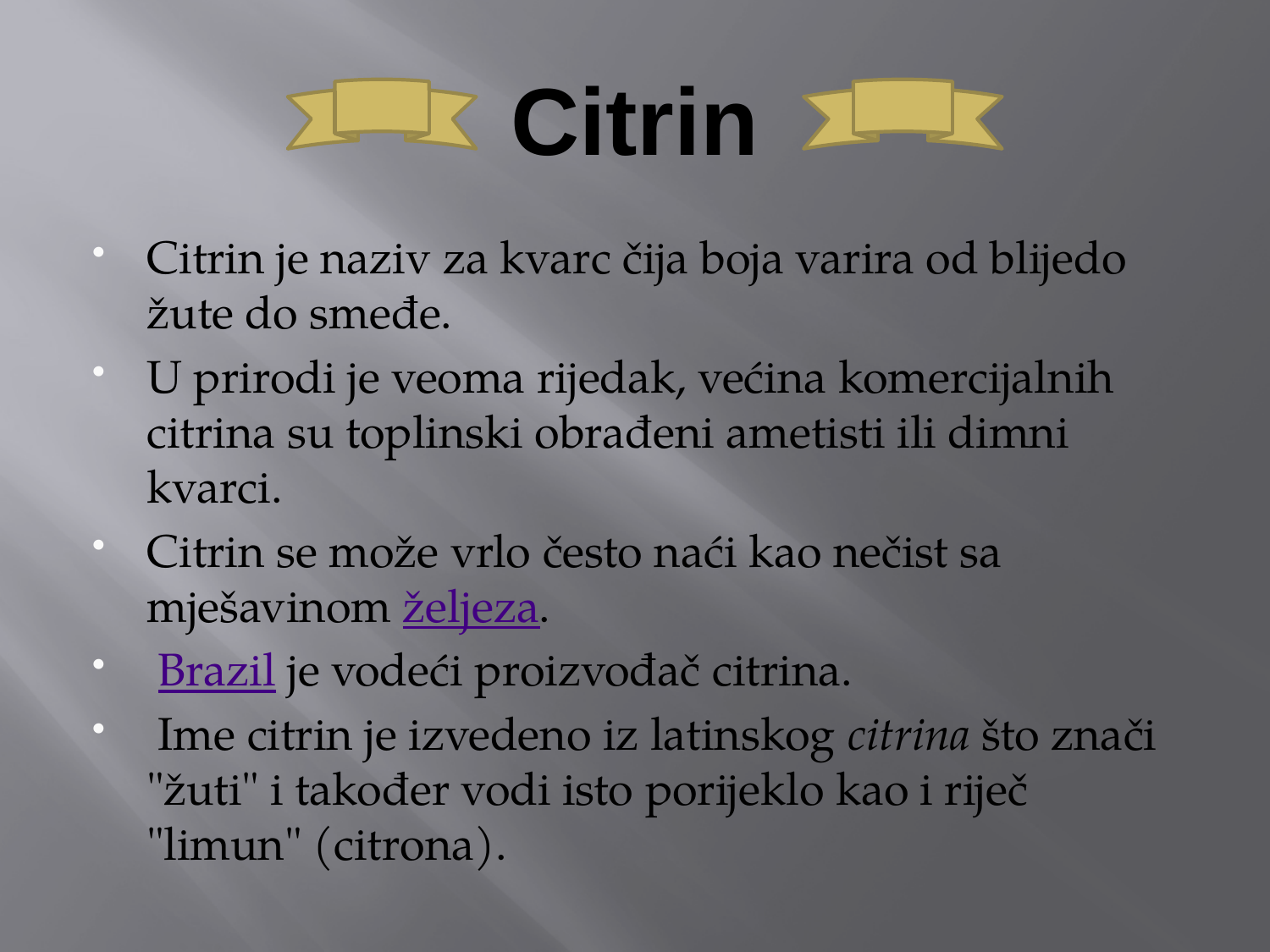

# Citrin

Citrin je naziv za kvarc čija boja varira od blijedo žute do smeđe.
U prirodi je veoma rijedak, većina komercijalnih citrina su toplinski obrađeni ametisti ili dimni kvarci.
Citrin se može vrlo često naći kao nečist sa mješavinom željeza.
 Brazil je vodeći proizvođač citrina.
 Ime citrin je izvedeno iz latinskog citrina što znači "žuti" i također vodi isto porijeklo kao i riječ "limun" (citrona).